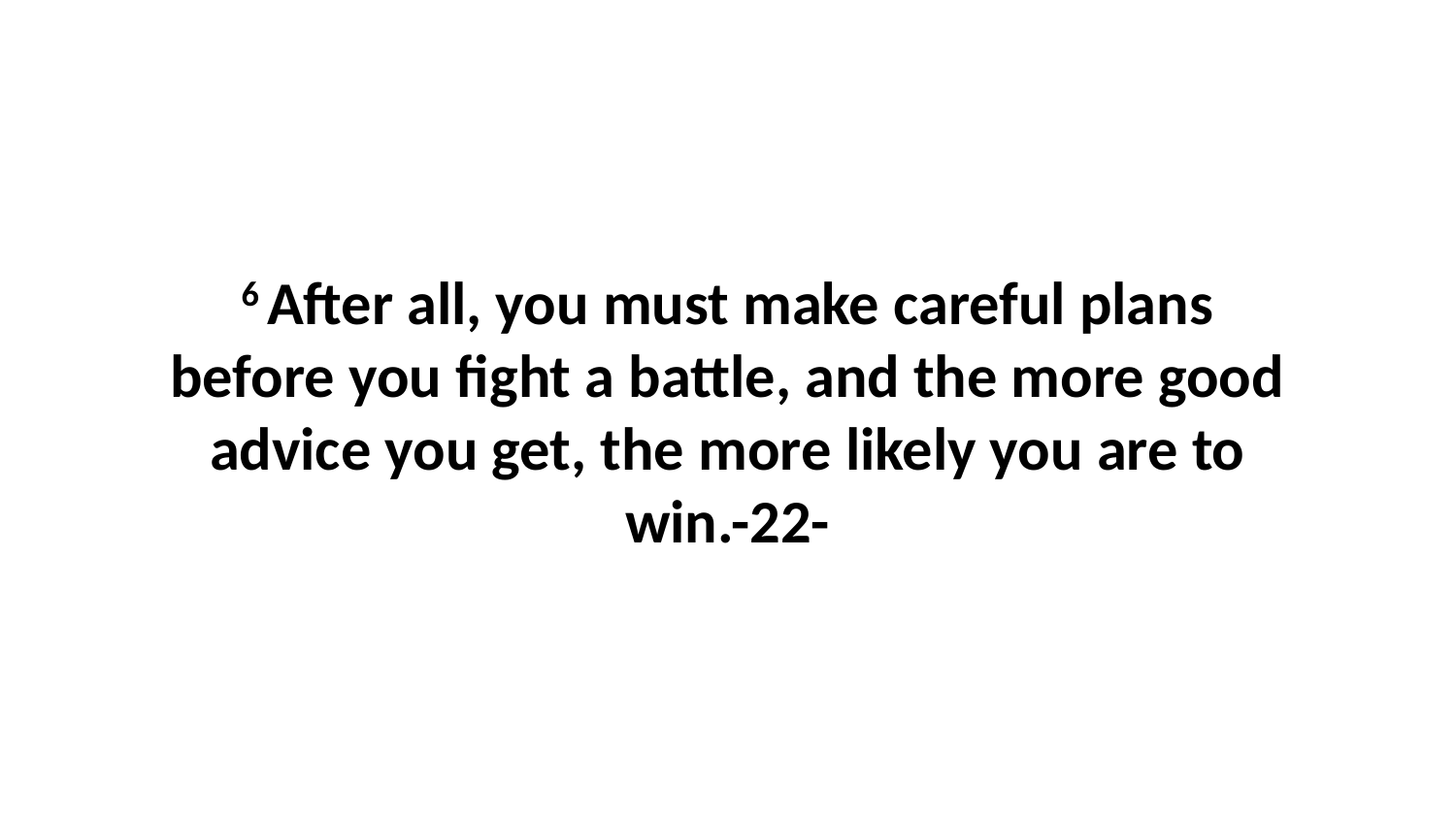

6 After all, you must make careful plans before you fight a battle, and the more good advice you get, the more likely you are to win.-22-